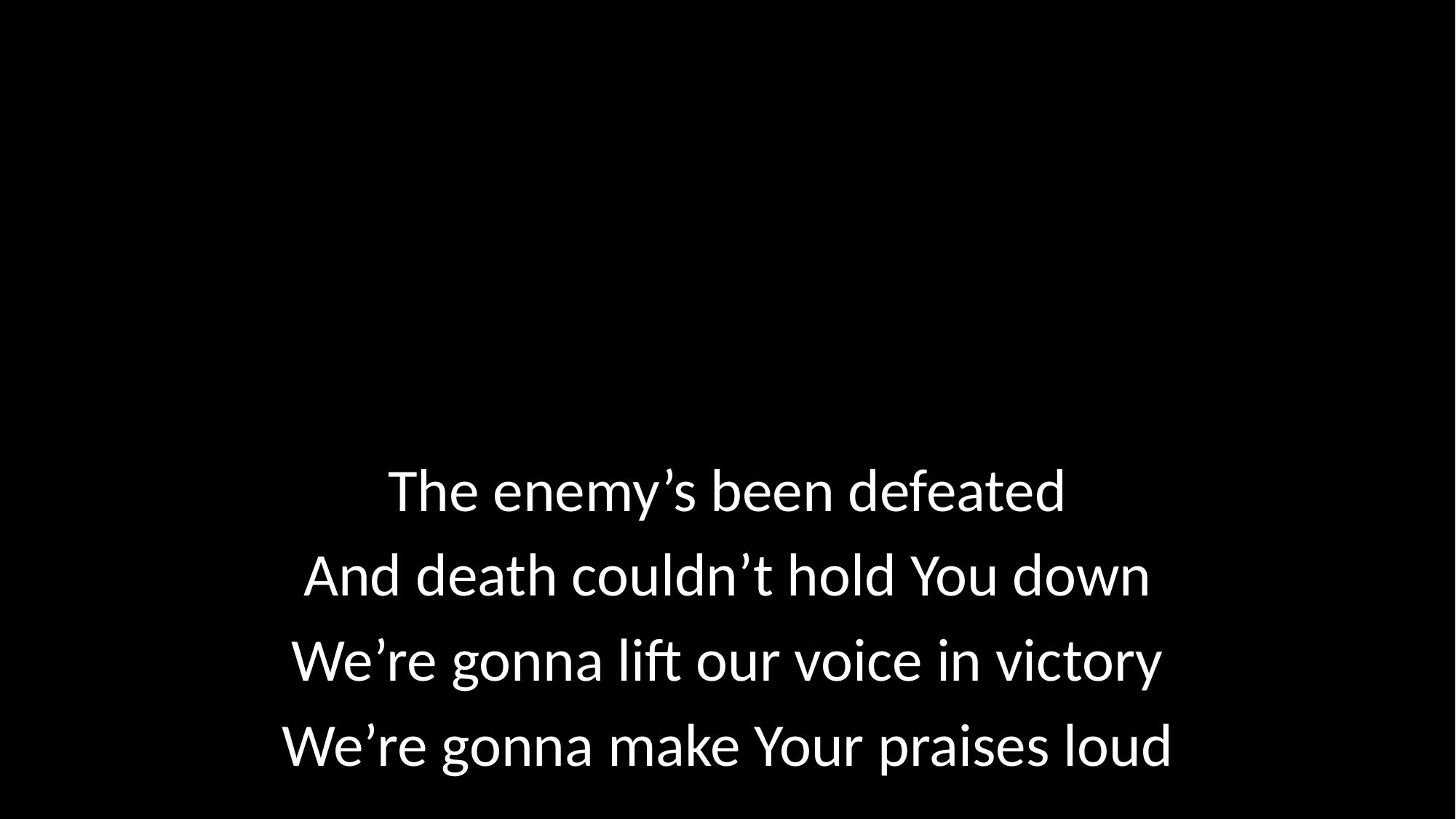

The enemy’s been defeated
And death couldn’t hold You down
We’re gonna lift our voice in victory
We’re gonna make Your praises loud